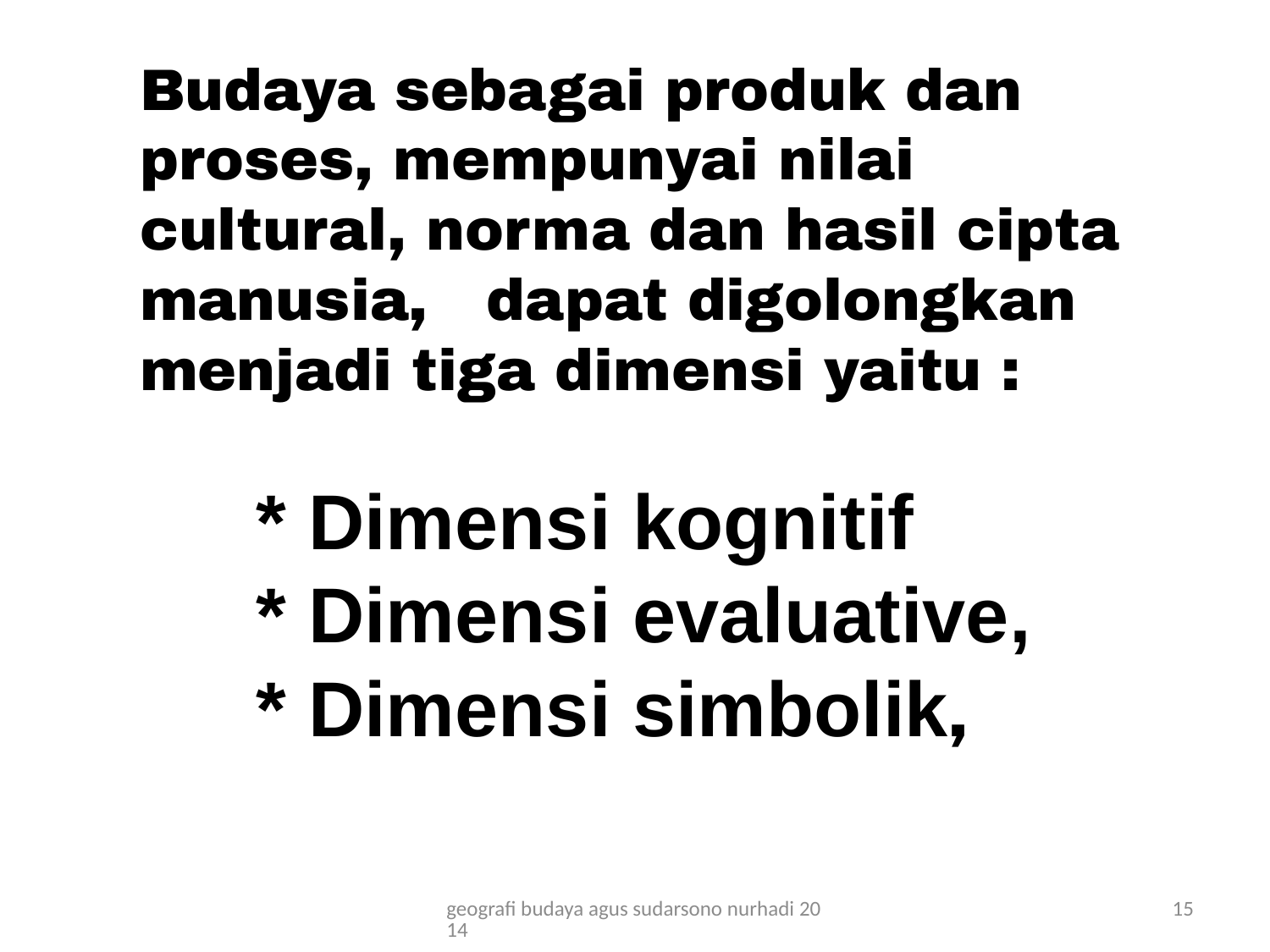

# Budaya sebagai produk dan proses, mempunyai nilai cultural, norma dan hasil cipta manusia,   dapat digolongkan menjadi tiga dimensi yaitu : * Dimensi kognitif * Dimensi evaluative, * Dimensi simbolik,
geografi budaya agus sudarsono nurhadi 2014
15